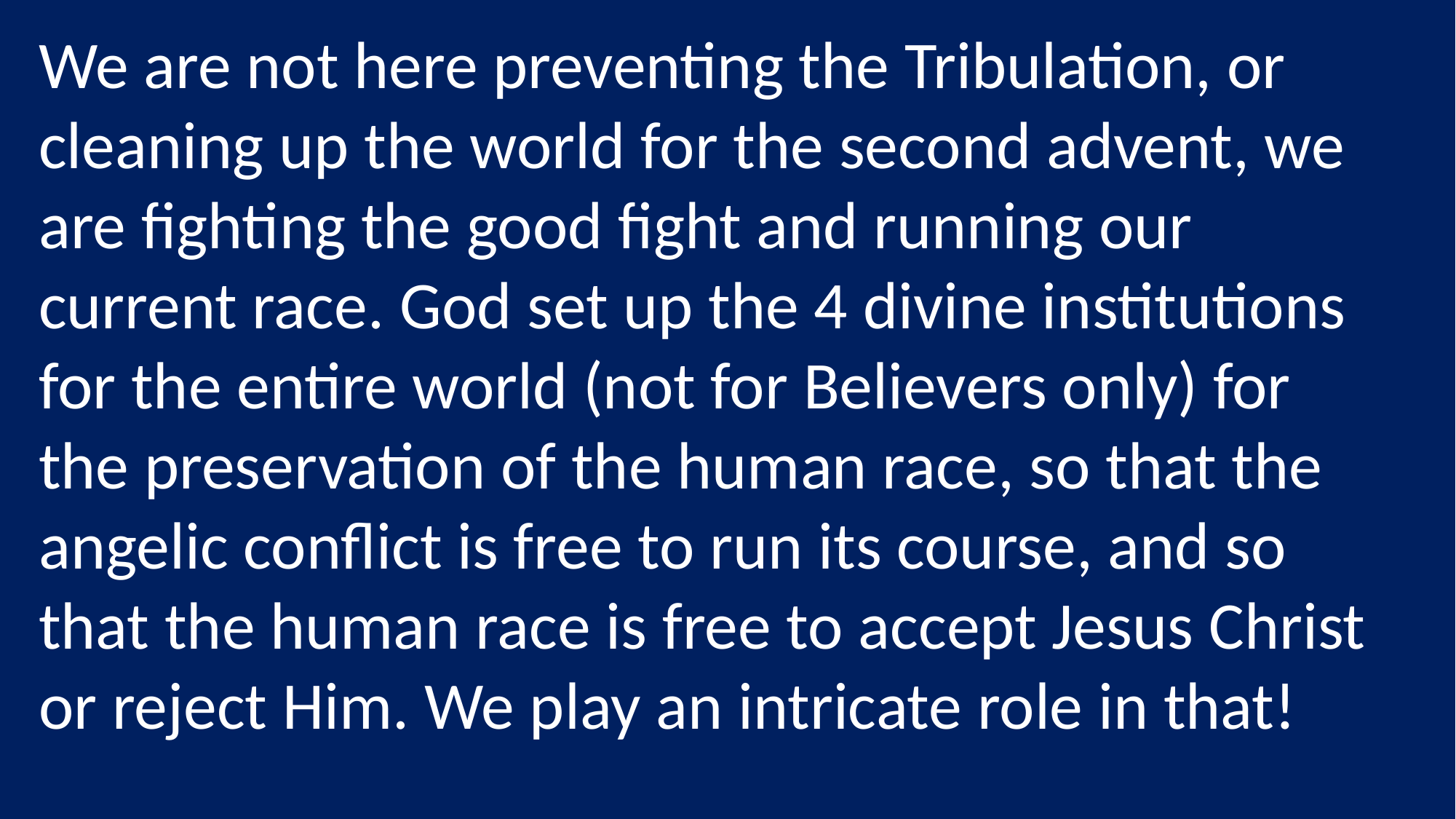

We are not here preventing the Tribulation, or cleaning up the world for the second advent, we are fighting the good fight and running our current race. God set up the 4 divine institutions for the entire world (not for Believers only) for the preservation of the human race, so that the angelic conflict is free to run its course, and so that the human race is free to accept Jesus Christ or reject Him. We play an intricate role in that!